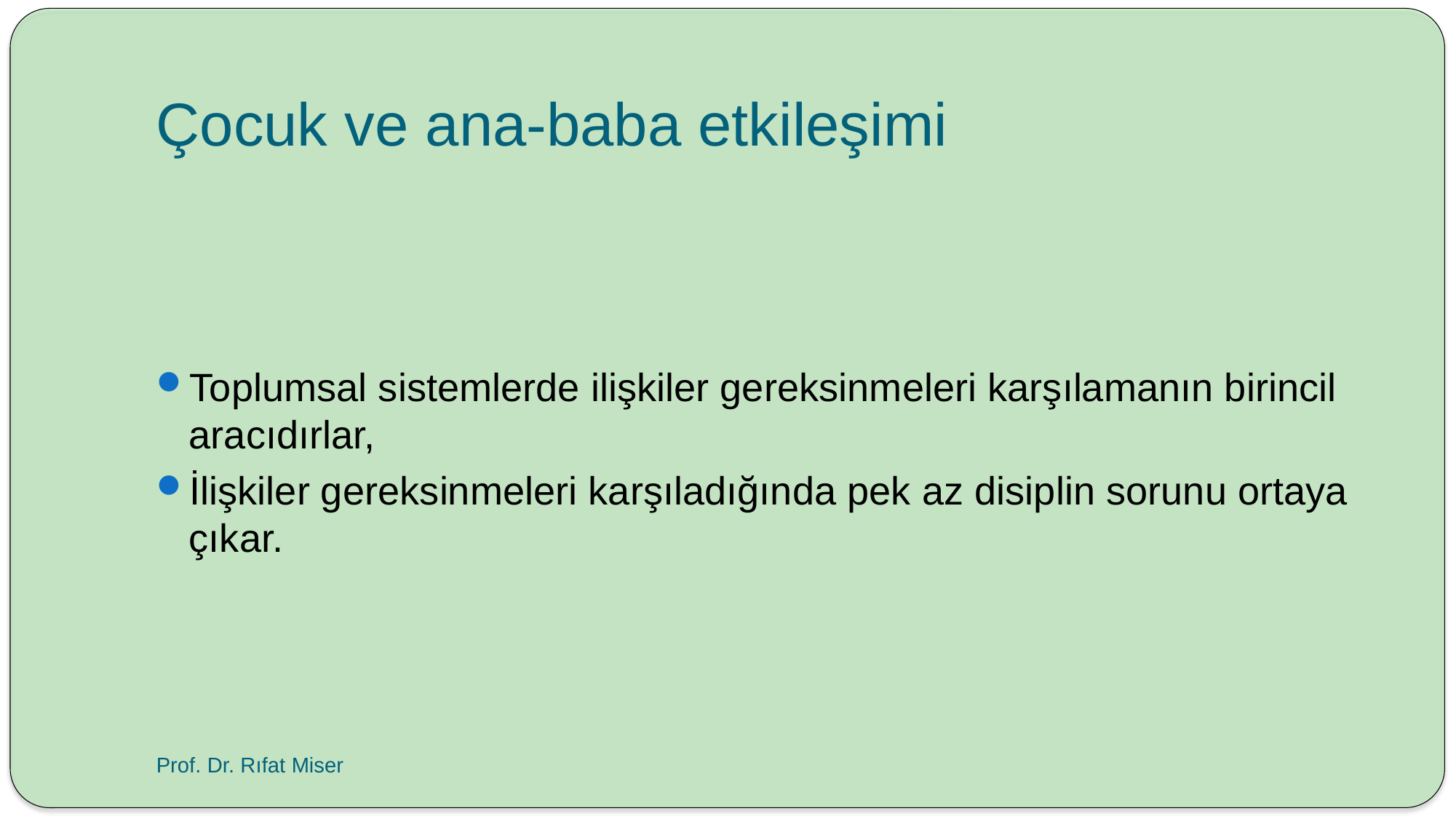

# Çocuk ve ana-baba etkileşimi
Toplumsal sistemlerde ilişkiler gereksinmeleri karşılamanın birincil aracıdırlar,
İlişkiler gereksinmeleri karşıladığında pek az disiplin sorunu ortaya çıkar.
Prof. Dr. Rıfat Miser